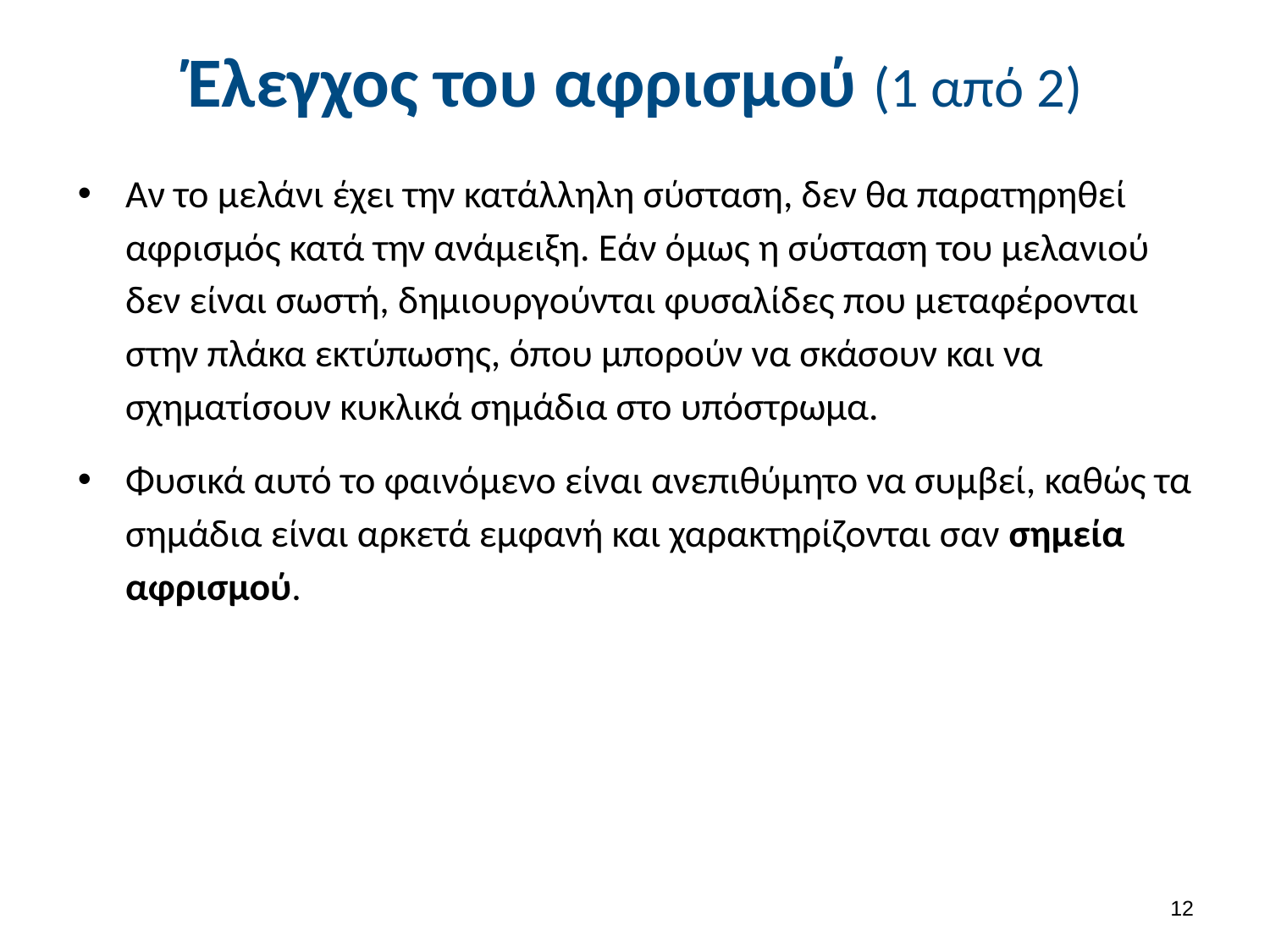

Έλεγχος του αφρισμού (1 από 2)
Αν το μελάνι έχει την κατάλληλη σύσταση, δεν θα παρατηρηθεί αφρισμός κατά την ανάμειξη. Εάν όμως η σύσταση του μελανιού δεν είναι σωστή, δημιουργούνται φυσαλίδες που μεταφέρονται στην πλάκα εκτύπωσης, όπου μπορούν να σκάσουν και να σχηματίσουν κυκλικά σημάδια στο υπόστρωμα.
Φυσικά αυτό το φαινόμενο είναι ανεπιθύμητο να συμβεί, καθώς τα σημάδια είναι αρκετά εμφανή και χαρακτηρίζονται σαν σημεία αφρισμού.

12